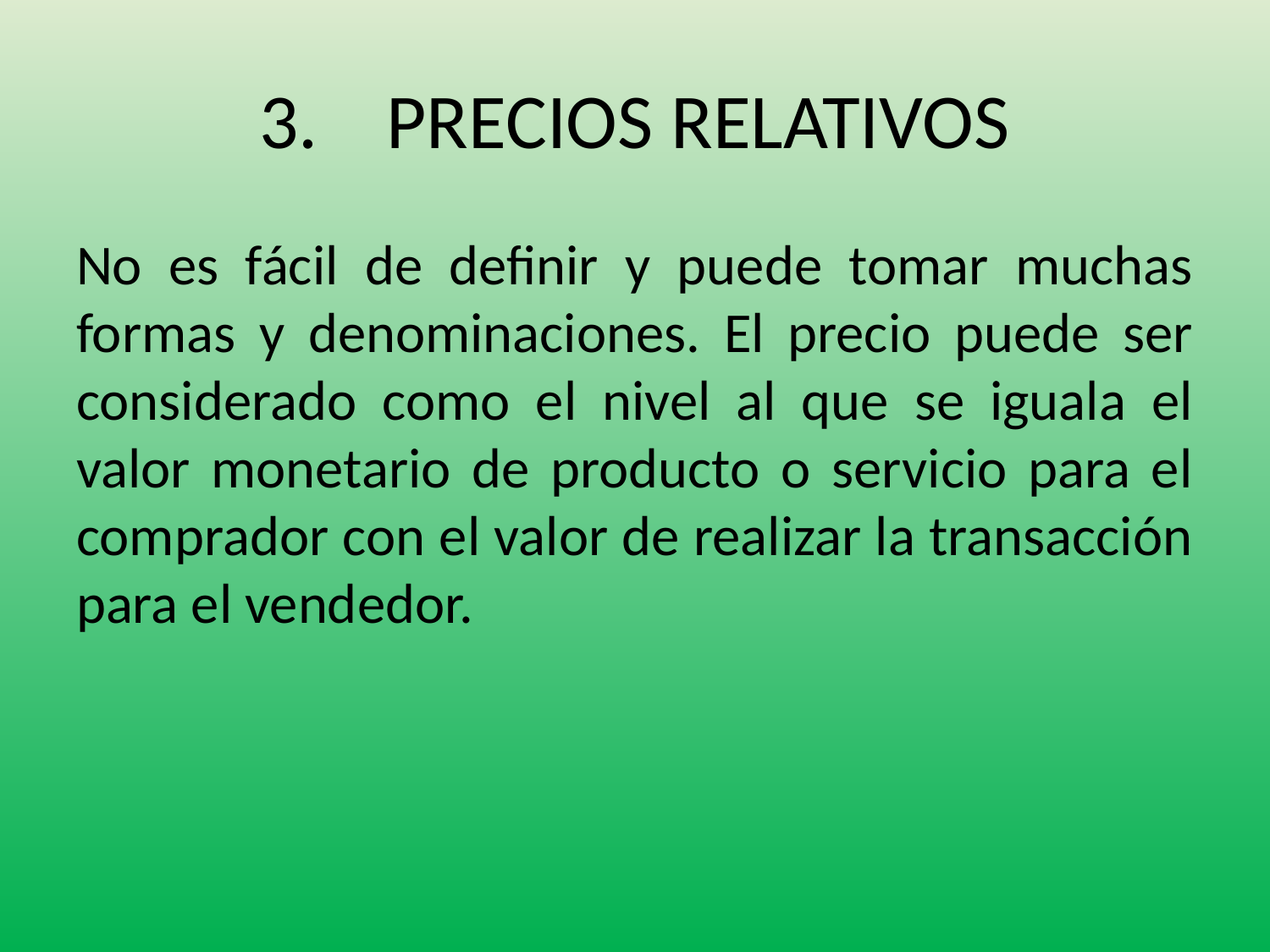

# 3.	PRECIOS RELATIVOS
No es fácil de definir y puede tomar muchas formas y denominaciones. El precio puede ser considerado como el nivel al que se iguala el valor monetario de producto o servicio para el comprador con el valor de realizar la transacción para el vendedor.